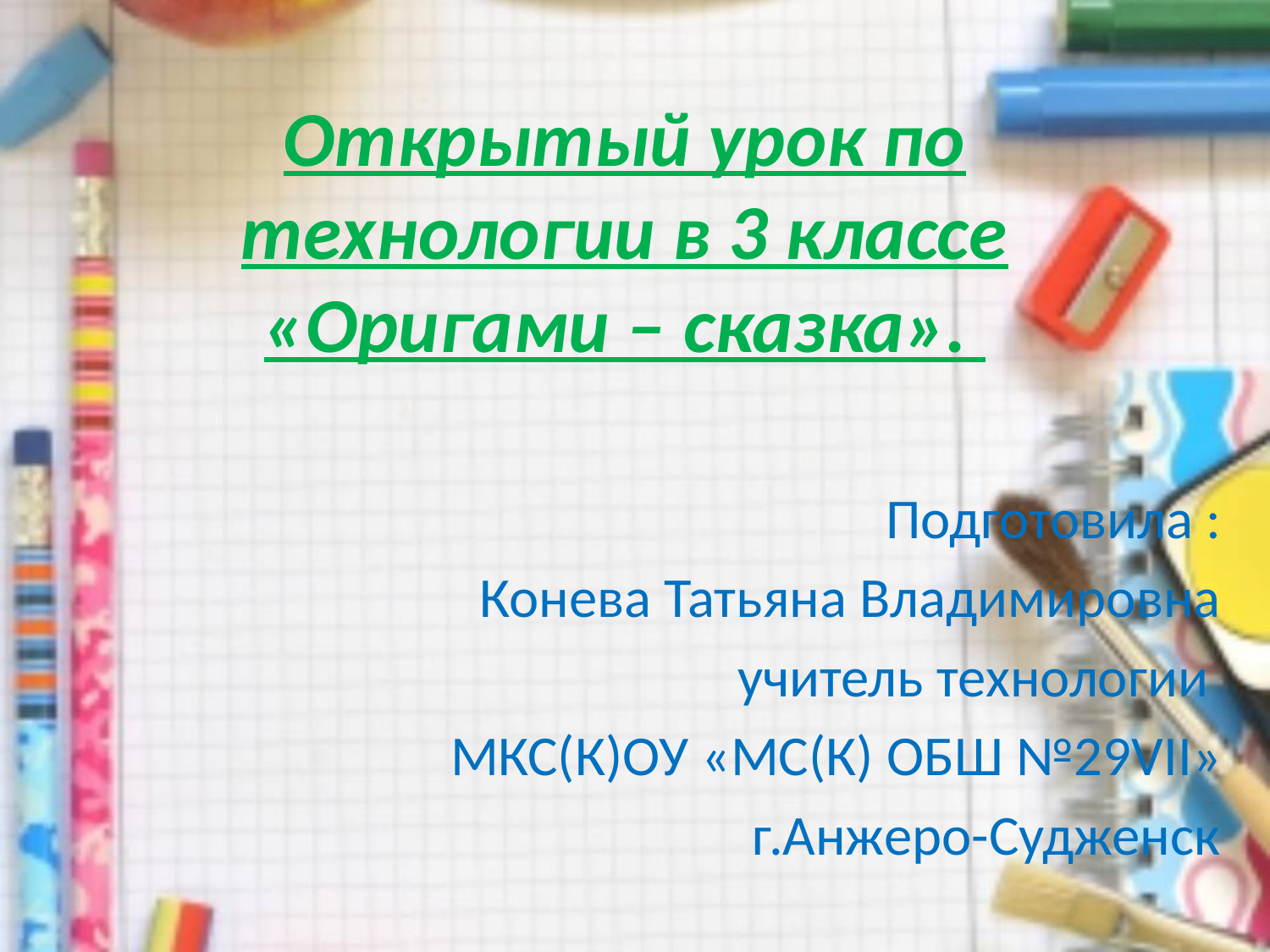

# Открытый урок по технологии в 3 классе «Оригами – сказка».
Подготовила :
Конева Татьяна Владимировна
учитель технологии
МКС(К)ОУ «МС(К) ОБШ №29VII»
г.Анжеро-Судженск